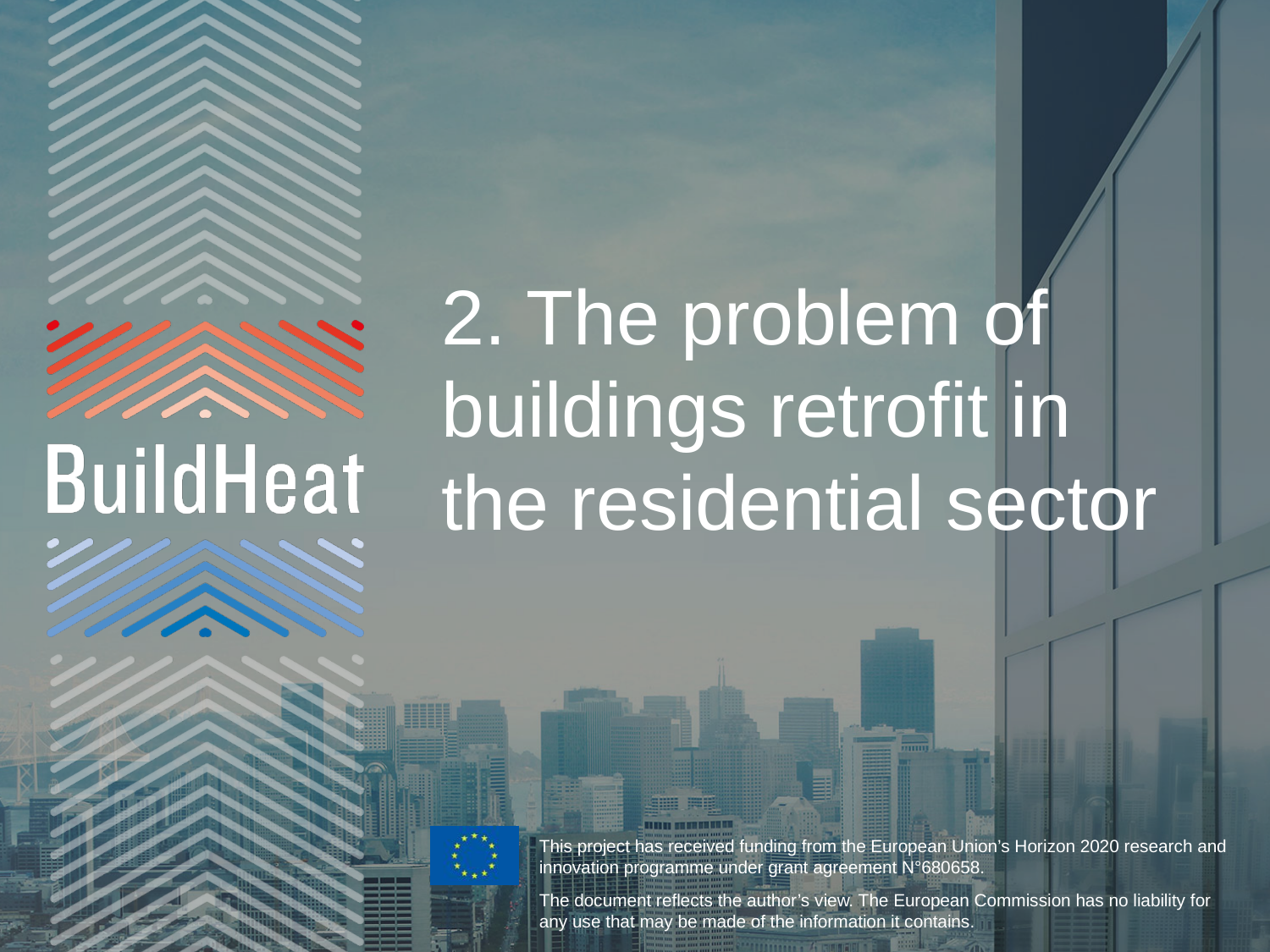

# 2. The problem of buildings retrofit in the residential sector